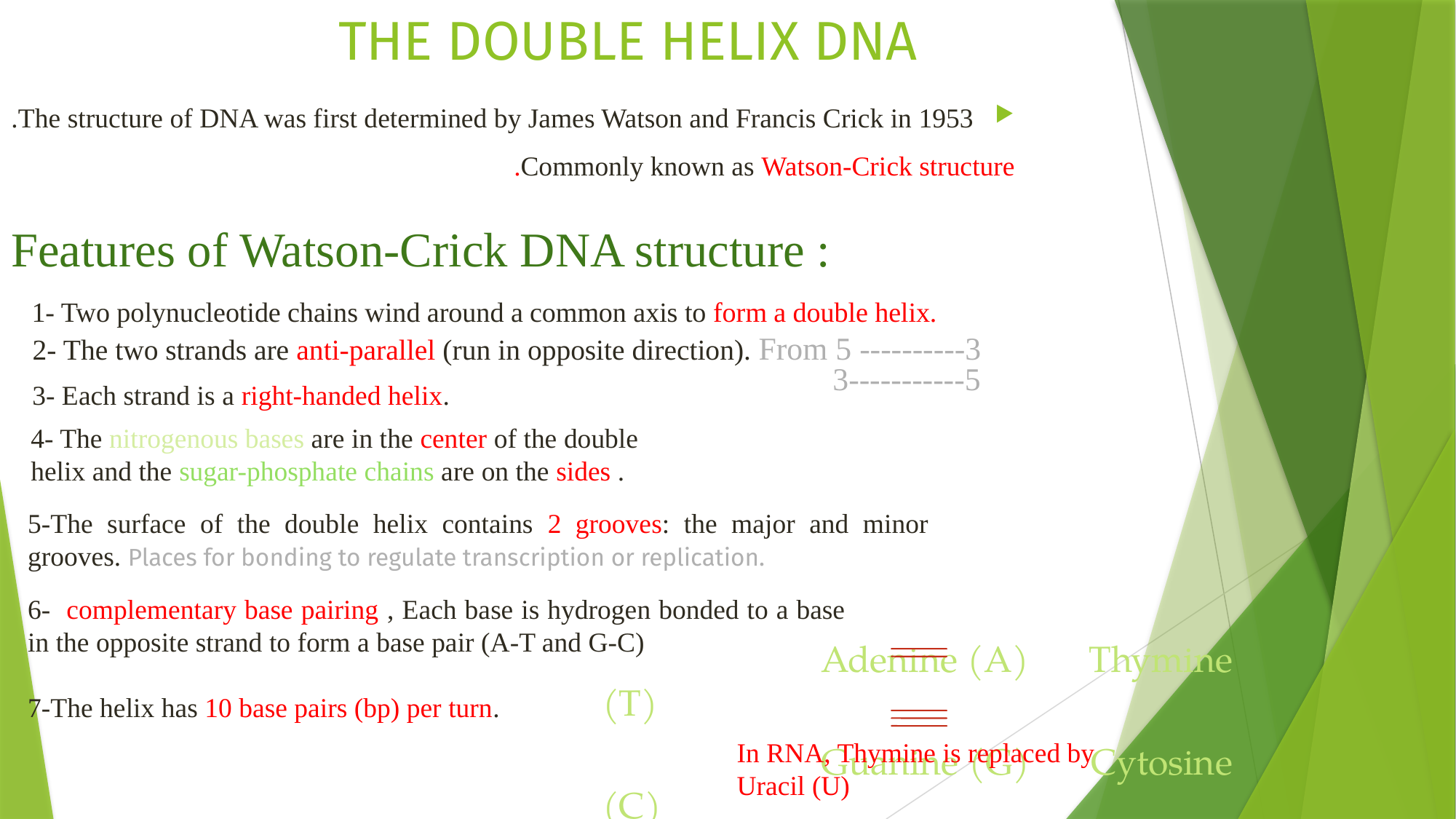

# THE DOUBLE HELIX DNA
The structure of DNA was first determined by James Watson and Francis Crick in 1953.
Commonly known as Watson-Crick structure.

Features of Watson-Crick DNA structure :
 1- Two polynucleotide chains wind around a common axis to form a double helix.

2- The two strands are anti-parallel (run in opposite direction). From 5 ----------3

3-----------5
3- Each strand is a right-handed helix.

4- The nitrogenous bases are in the center of the double helix and the sugar-phosphate chains are on the sides .

5-The surface of the double helix contains 2 grooves: the major and minor grooves. Places for bonding to regulate transcription or replication.

6-  complementary base pairing , Each base is hydrogen bonded to a base in the opposite strand to form a base pair (A-T and G-C)

7-The helix has 10 base pairs (bp) per turn.

		Adenine (A)	     Thymine (T)
		Guanine (G) 	     Cytosine (C)

In RNA, Thymine is replaced by Uracil (U)